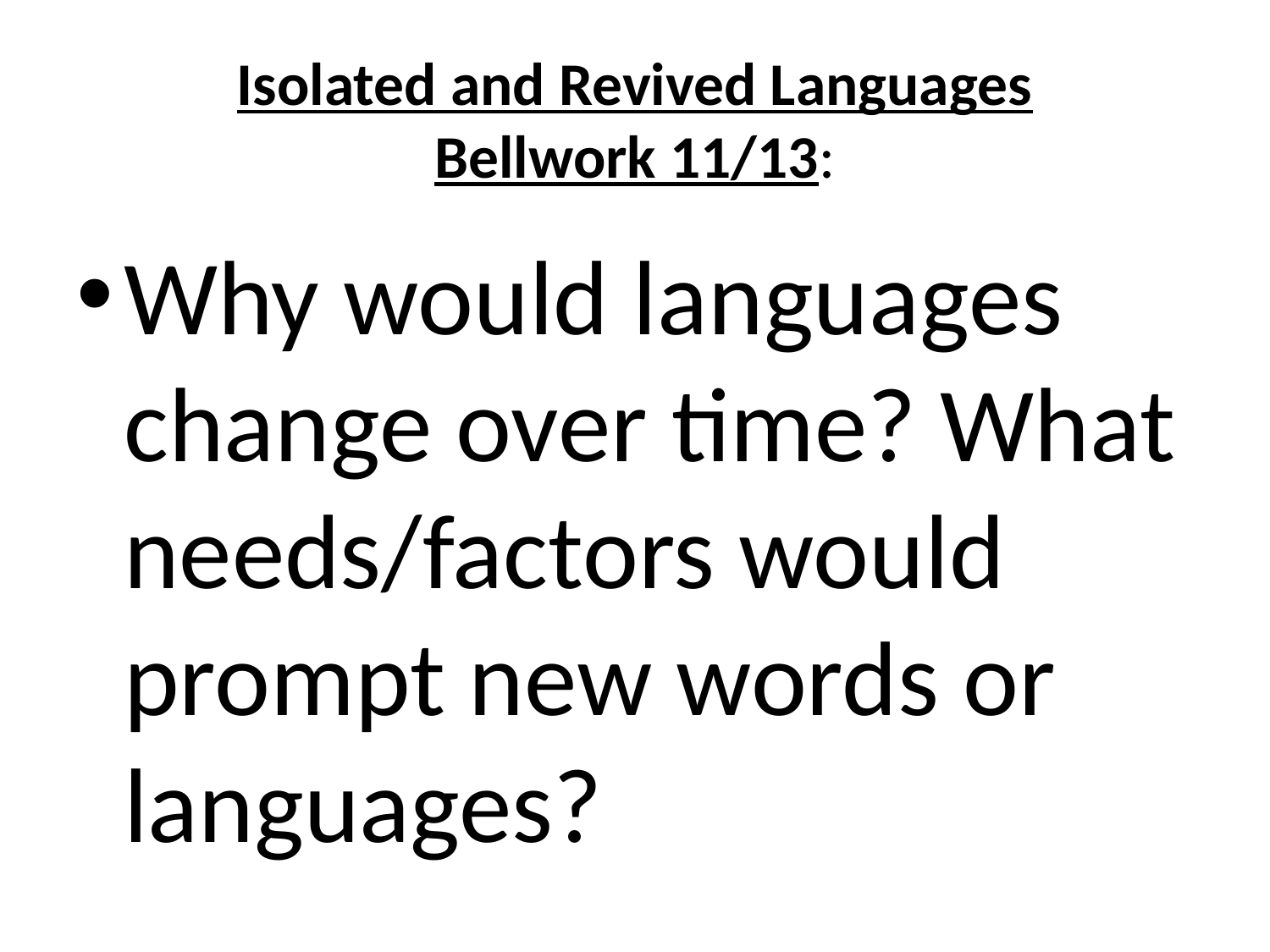

# Isolated and Revived Languages Bellwork 11/13:
Why would languages change over time? What needs/factors would prompt new words or languages?